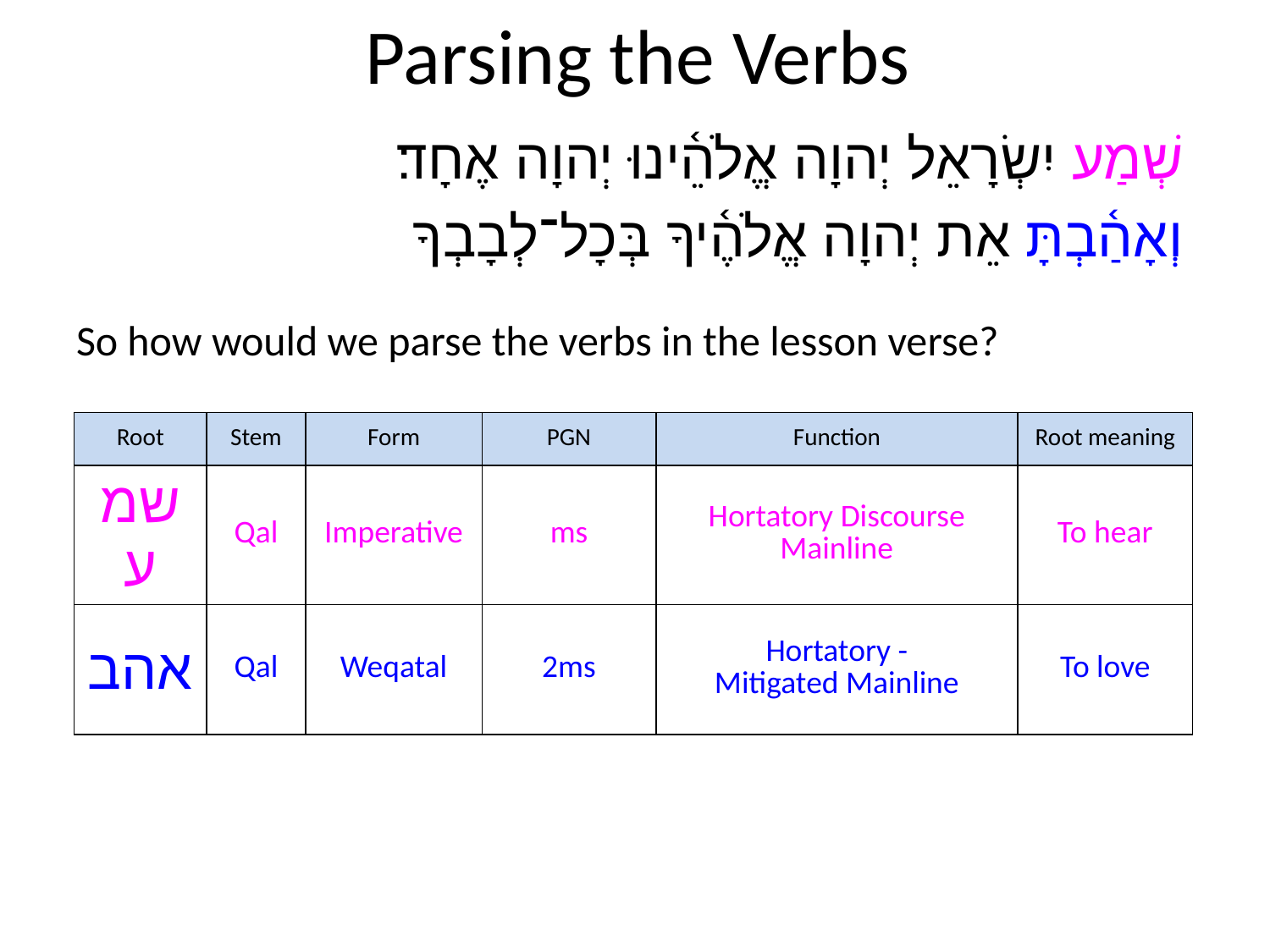

# Parsing the Verbs
שְׁמַע יִשְׂרָאֵל יְהוָה אֱלֹהֵ֫ינוּ יְהוָה אֶחָד׃
וְאָהַ֫בְתָּ אֵת יְהוָה אֱלֹהֶ֫יךָ בְּכָל־לְבָבְךָ
So how would we parse the verbs in the lesson verse?
| Root | Stem | Form | PGN | Function | Root meaning |
| --- | --- | --- | --- | --- | --- |
| שמע | Qal | Imperative | ms | Hortatory Discourse Mainline | To hear |
| אהב | Qal | Weqatal | 2ms | Hortatory - Mitigated Mainline | To love |